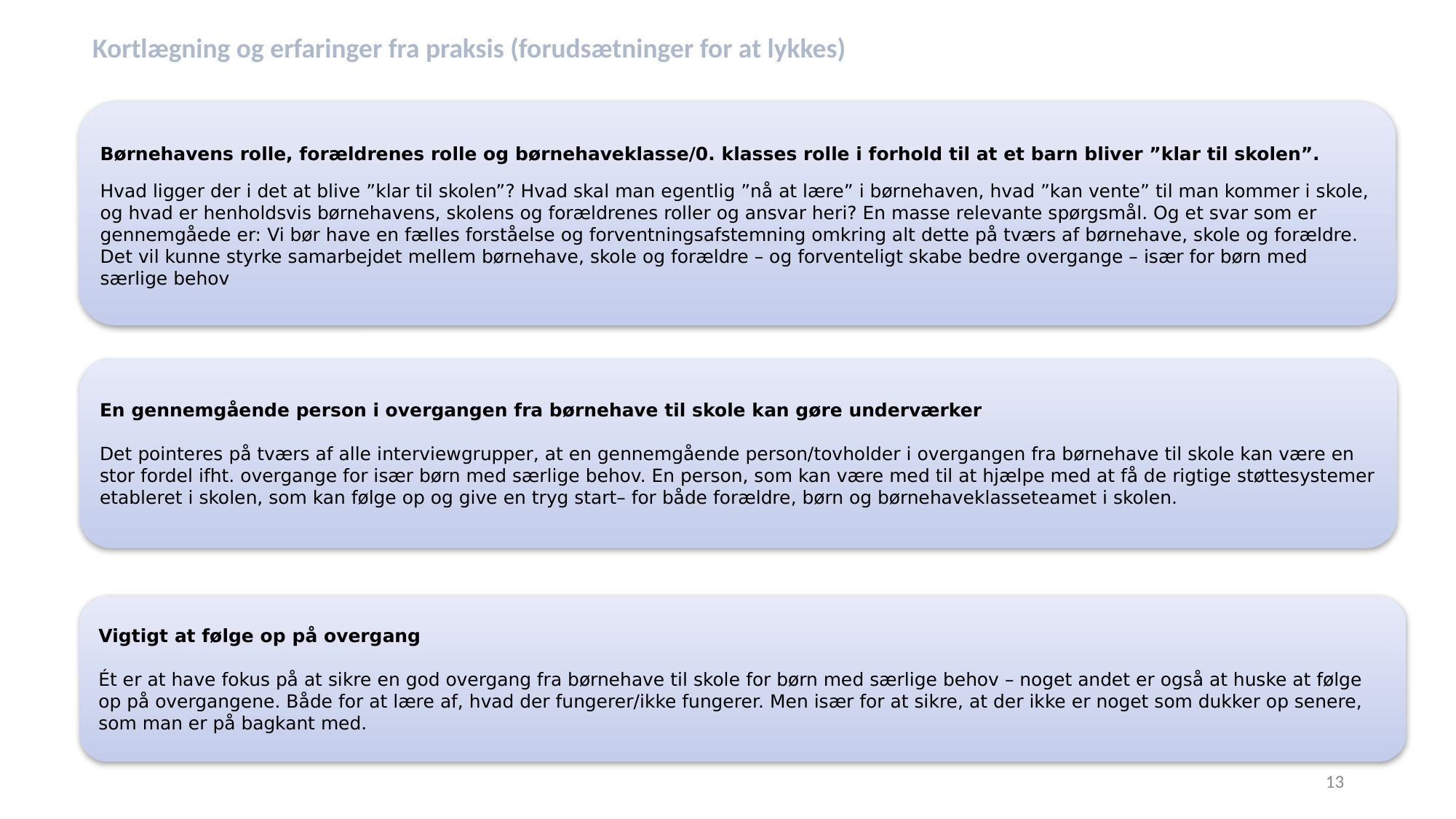

Kortlægning og erfaringer fra praksis (forudsætninger for at lykkes)
Børnehavens rolle, forældrenes rolle og børnehaveklasse/0. klasses rolle i forhold til at et barn bliver ”klar til skolen”.
Hvad ligger der i det at blive ”klar til skolen”? Hvad skal man egentlig ”nå at lære” i børnehaven, hvad ”kan vente” til man kommer i skole, og hvad er henholdsvis børnehavens, skolens og forældrenes roller og ansvar heri? En masse relevante spørgsmål. Og et svar som er gennemgåede er: Vi bør have en fælles forståelse og forventningsafstemning omkring alt dette på tværs af børnehave, skole og forældre. Det vil kunne styrke samarbejdet mellem børnehave, skole og forældre – og forventeligt skabe bedre overgange – især for børn med særlige behov
En gennemgående person i overgangen fra børnehave til skole kan gøre underværker

Det pointeres på tværs af alle interviewgrupper, at en gennemgående person/tovholder i overgangen fra børnehave til skole kan være en stor fordel ifht. overgange for især børn med særlige behov. En person, som kan være med til at hjælpe med at få de rigtige støttesystemer etableret i skolen, som kan følge op og give en tryg start– for både forældre, børn og børnehaveklasseteamet i skolen.
Vigtigt at følge op på overgang

Ét er at have fokus på at sikre en god overgang fra børnehave til skole for børn med særlige behov – noget andet er også at huske at følge op på overgangene. Både for at lære af, hvad der fungerer/ikke fungerer. Men især for at sikre, at der ikke er noget som dukker op senere, som man er på bagkant med.
13